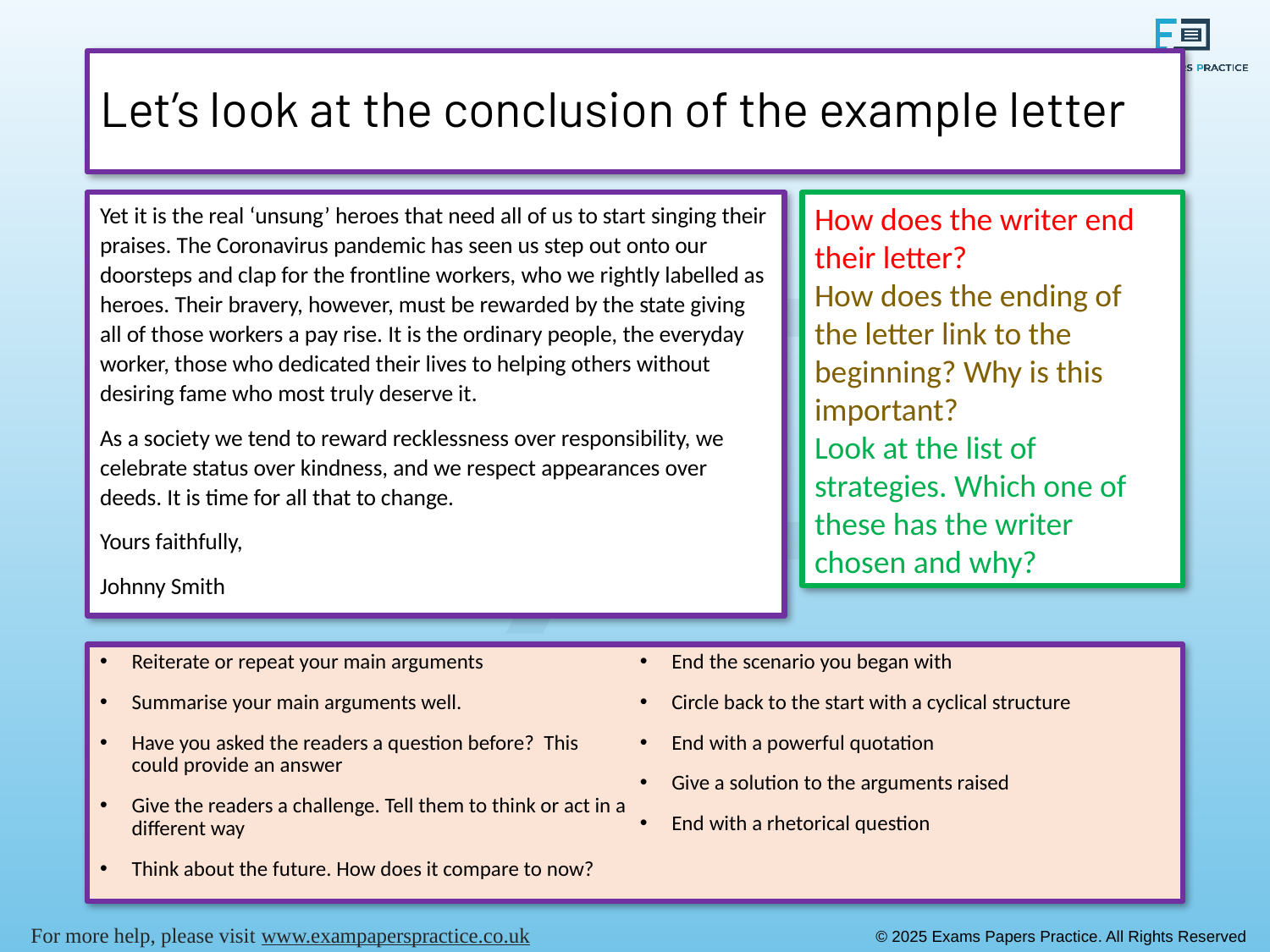

# Let’s look at the conclusion of the example letter
Yet it is the real ‘unsung’ heroes that need all of us to start singing their praises. The Coronavirus pandemic has seen us step out onto our doorsteps and clap for the frontline workers, who we rightly labelled as heroes. Their bravery, however, must be rewarded by the state giving all of those workers a pay rise. It is the ordinary people, the everyday worker, those who dedicated their lives to helping others without desiring fame who most truly deserve it.
As a society we tend to reward recklessness over responsibility, we celebrate status over kindness, and we respect appearances over deeds. It is time for all that to change.
Yours faithfully,
Johnny Smith
How does the writer end their letter?
How does the ending of the letter link to the beginning? Why is this important?
Look at the list of strategies. Which one of these has the writer chosen and why?
Reiterate or repeat your main arguments
Summarise your main arguments well.
Have you asked the readers a question before?  This could provide an answer
Give the readers a challenge. Tell them to think or act in a different way
Think about the future. How does it compare to now?
End the scenario you began with
Circle back to the start with a cyclical structure
End with a powerful quotation
Give a solution to the arguments raised
End with a rhetorical question